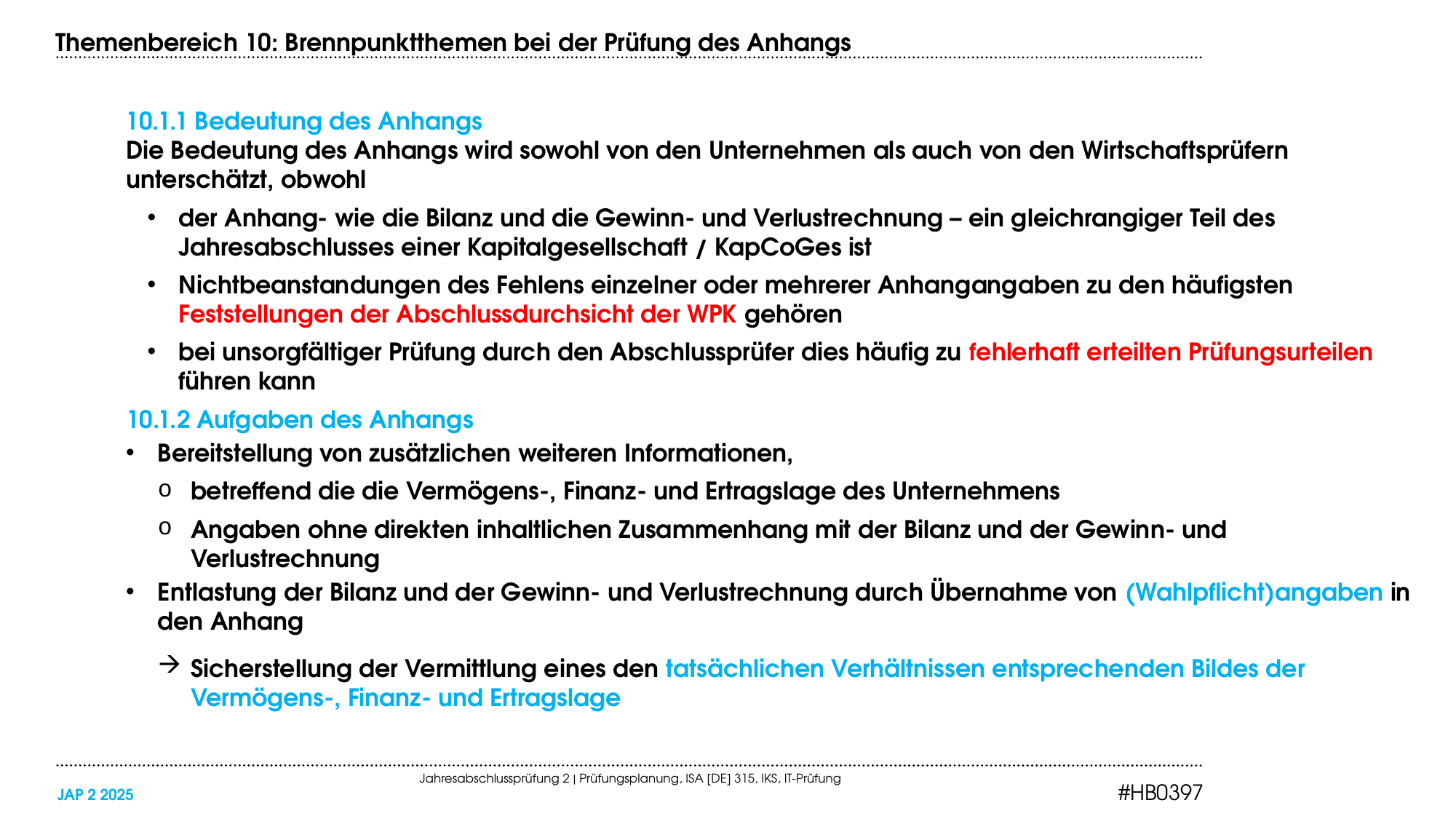

Themenbereich 10: Brennpunktthemen bei der Prüfung des Anhangs
10.1.1 Bedeutung des Anhangs
Die Bedeutung des Anhangs wird sowohl von den Unternehmen als auch von den Wirtschaftsprüfern
unterschätzt, obwohl
der Anhang- wie die Bilanz und die Gewinn- und Verlustrechnung – ein gleichrangiger Teil des Jahresabschlusses einer Kapitalgesellschaft / KapCoGes ist
Nichtbeanstandungen des Fehlens einzelner oder mehrerer Anhangangaben zu den häufigsten Feststellungen der Abschlussdurchsicht der WPK gehören
bei unsorgfältiger Prüfung durch den Abschlussprüfer dies häufig zu fehlerhaft erteilten Prüfungsurteilen führen kann
10.1.2 Aufgaben des Anhangs
Bereitstellung von zusätzlichen weiteren Informationen,
betreffend die die Vermögens-, Finanz- und Ertragslage des Unternehmens
Angaben ohne direkten inhaltlichen Zusammenhang mit der Bilanz und der Gewinn- und Verlustrechnung
Entlastung der Bilanz und der Gewinn- und Verlustrechnung durch Übernahme von (Wahlpflicht)angaben in den Anhang
Sicherstellung der Vermittlung eines den tatsächlichen Verhältnissen entsprechenden Bildes der Vermögens-, Finanz- und Ertragslage